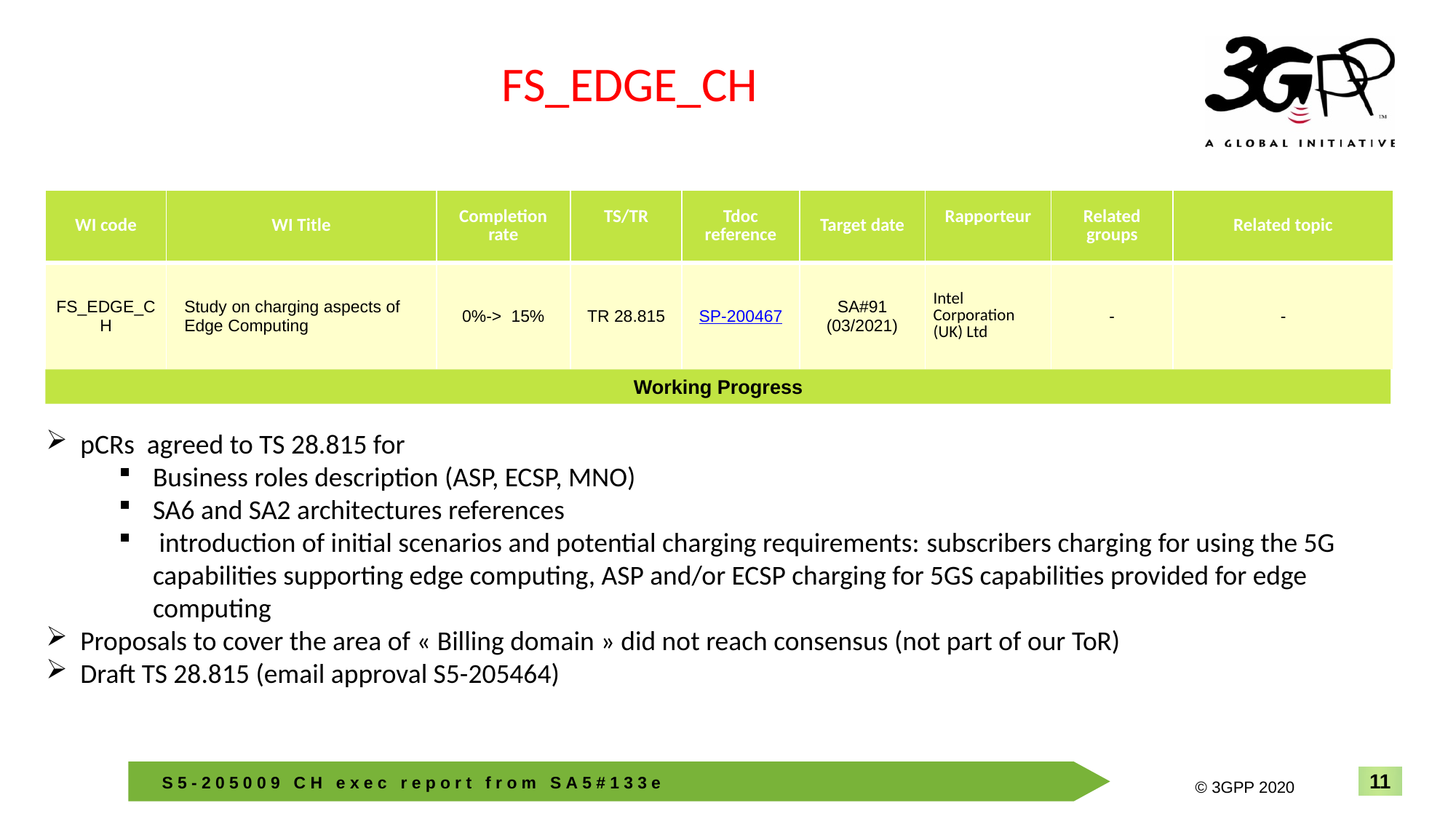

FS_EDGE_CH
| WI code | WI Title | Completion rate | TS/TR | Tdoc reference | Target date | Rapporteur | Related groups | Related topic |
| --- | --- | --- | --- | --- | --- | --- | --- | --- |
| FS\_EDGE\_CH | Study on charging aspects of Edge Computing | 0%-> 15% | TR 28.815 | SP-200467 | SA#91 (03/2021) | Intel Corporation (UK) Ltd | - | - |
Working Progress
pCRs  agreed to TS 28.815 for
Business roles description (ASP, ECSP, MNO)
SA6 and SA2 architectures references
 introduction of initial scenarios and potential charging requirements: subscribers charging for using the 5G capabilities supporting edge computing, ASP and/or ECSP charging for 5GS capabilities provided for edge computing
Proposals to cover the area of « Billing domain » did not reach consensus (not part of our ToR)
Draft TS 28.815 (email approval S5-205464)